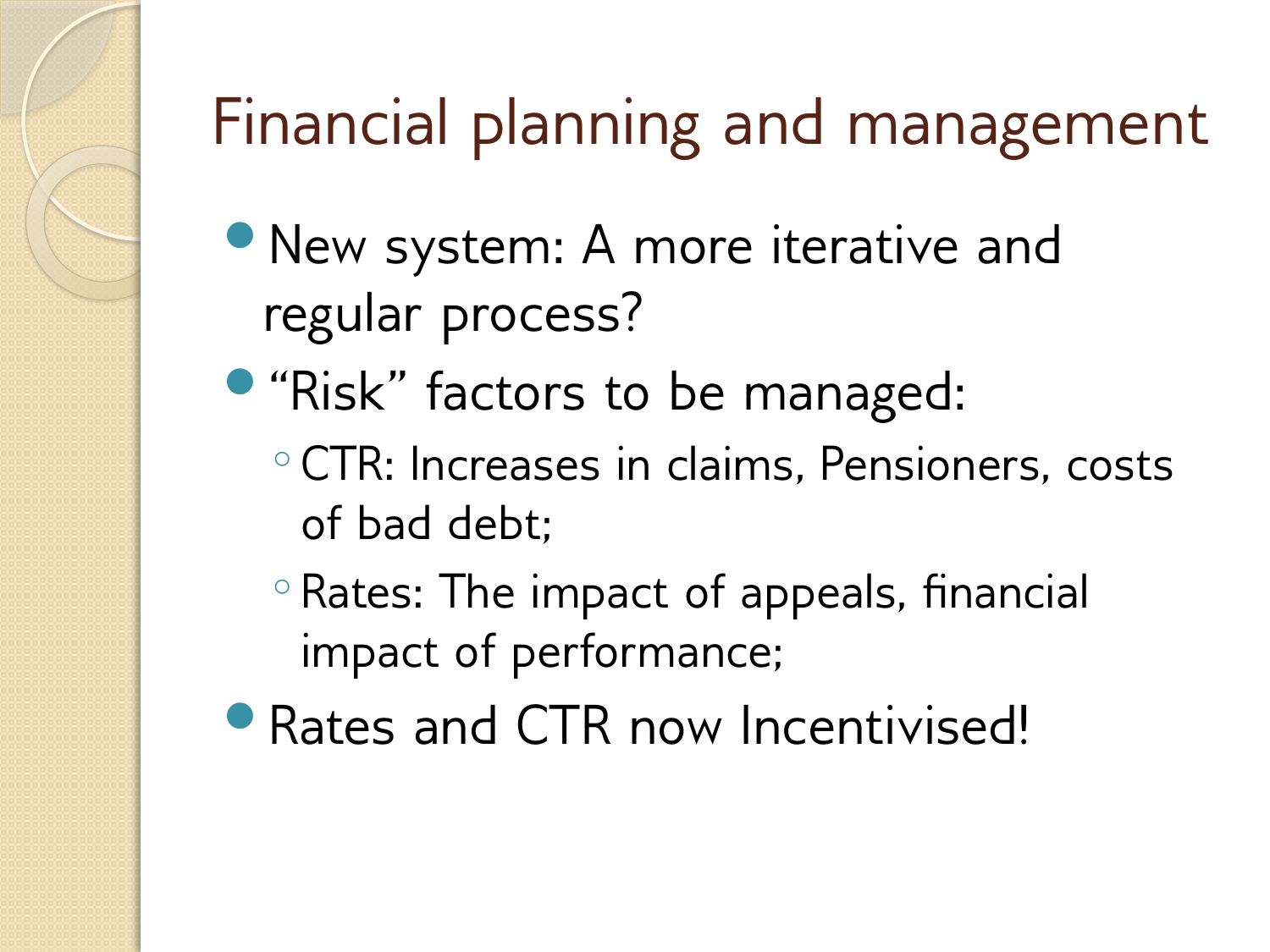

# Financial planning and management
New system: A more iterative and regular process?
“Risk” factors to be managed:
CTR: Increases in claims, Pensioners, costs of bad debt;
Rates: The impact of appeals, financial impact of performance;
Rates and CTR now Incentivised!